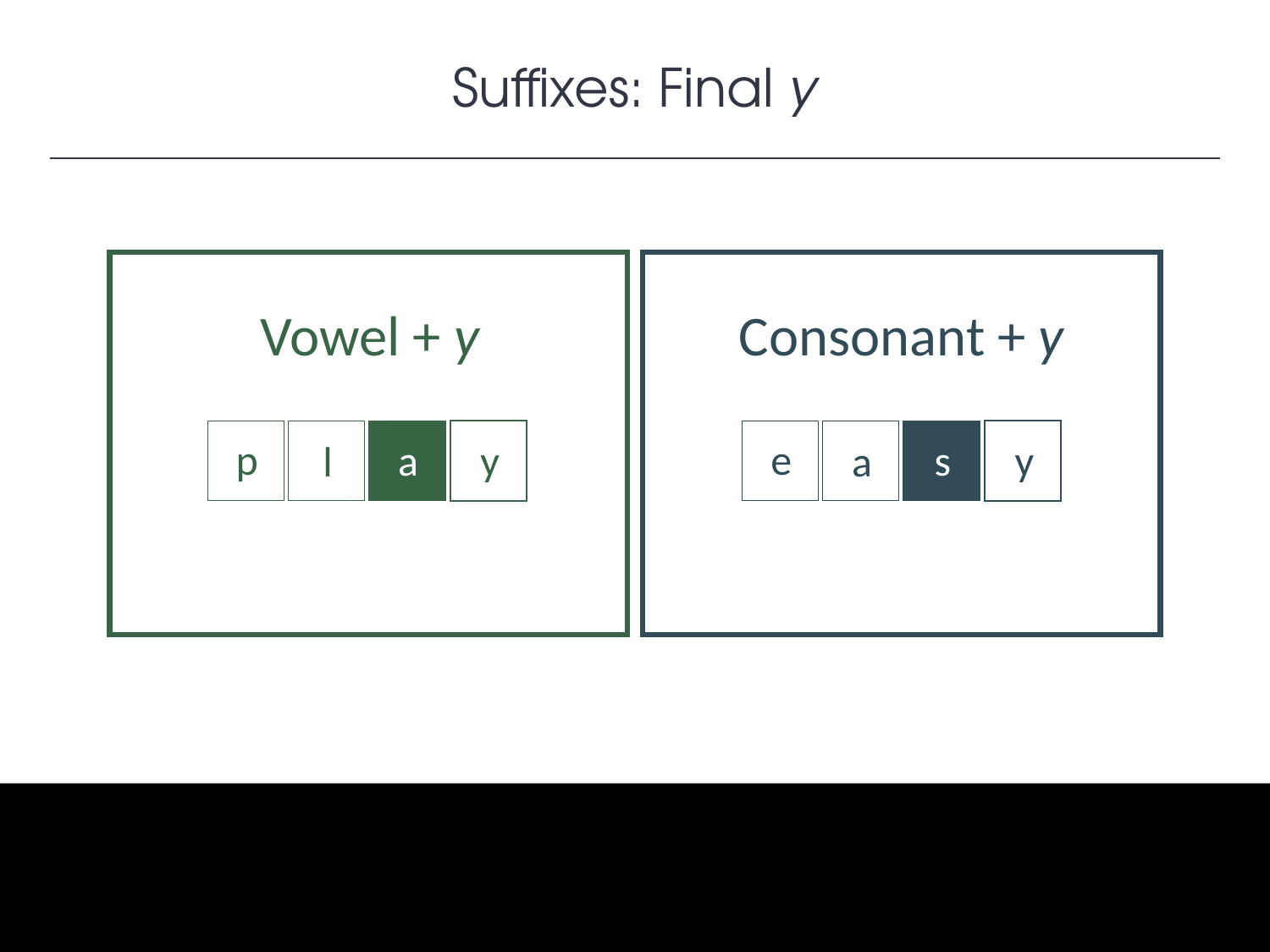

Suffixes: Final y
HAWKES LEARNING

Vowel + y

Consonant + y

e

y

s

a

p

a

y

l